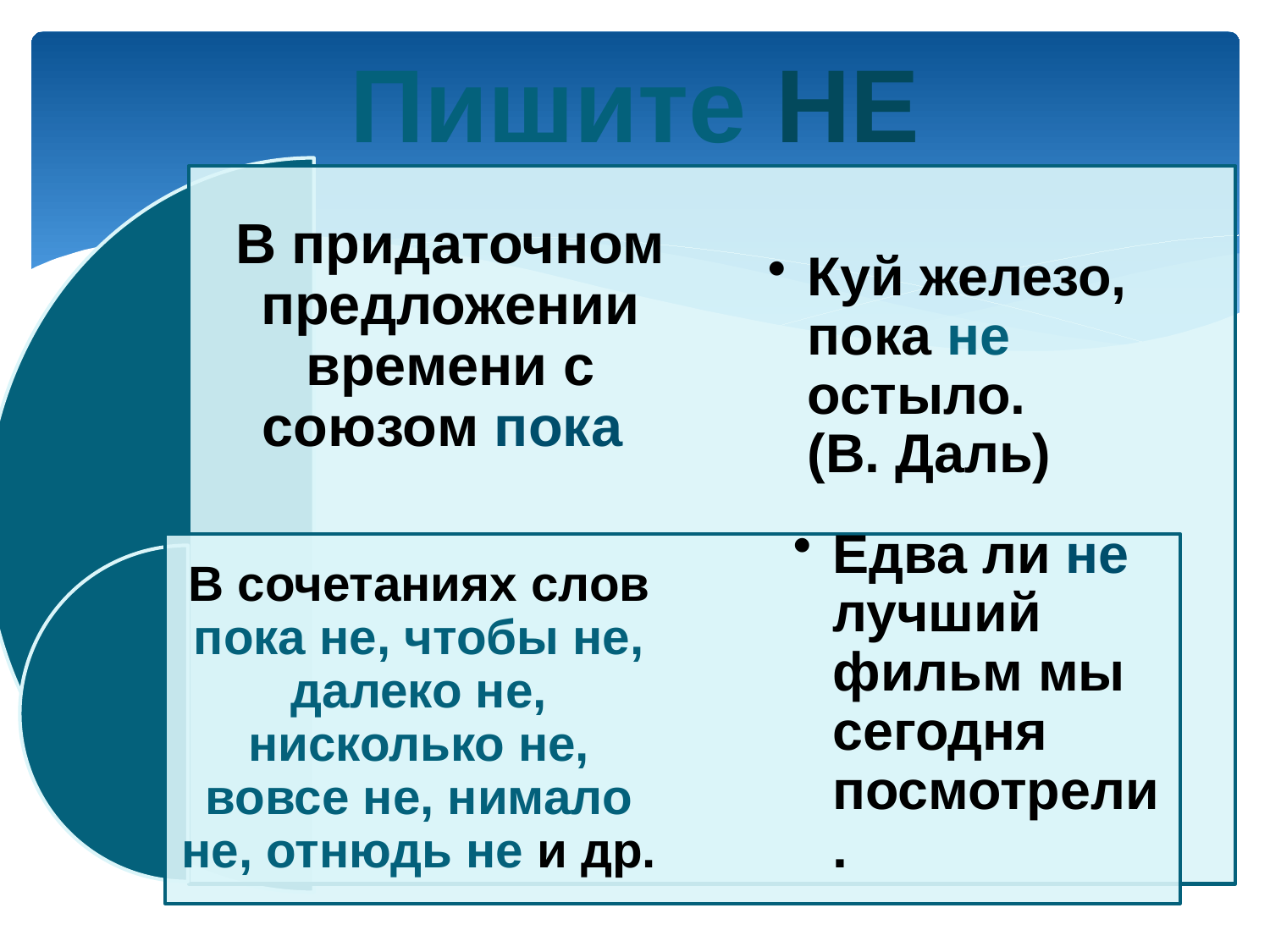

# Пишите НЕ
В придаточном предложении времени с союзом пока
В сочетаниях слов пока не, чтобы не, далеко не, нисколько не, вовсе не, нимало не, отнюдь не и др.
Куй железо, пока не остыло.         (В. Даль)
Едва ли не лучший фильм мы сегодня посмотрели.